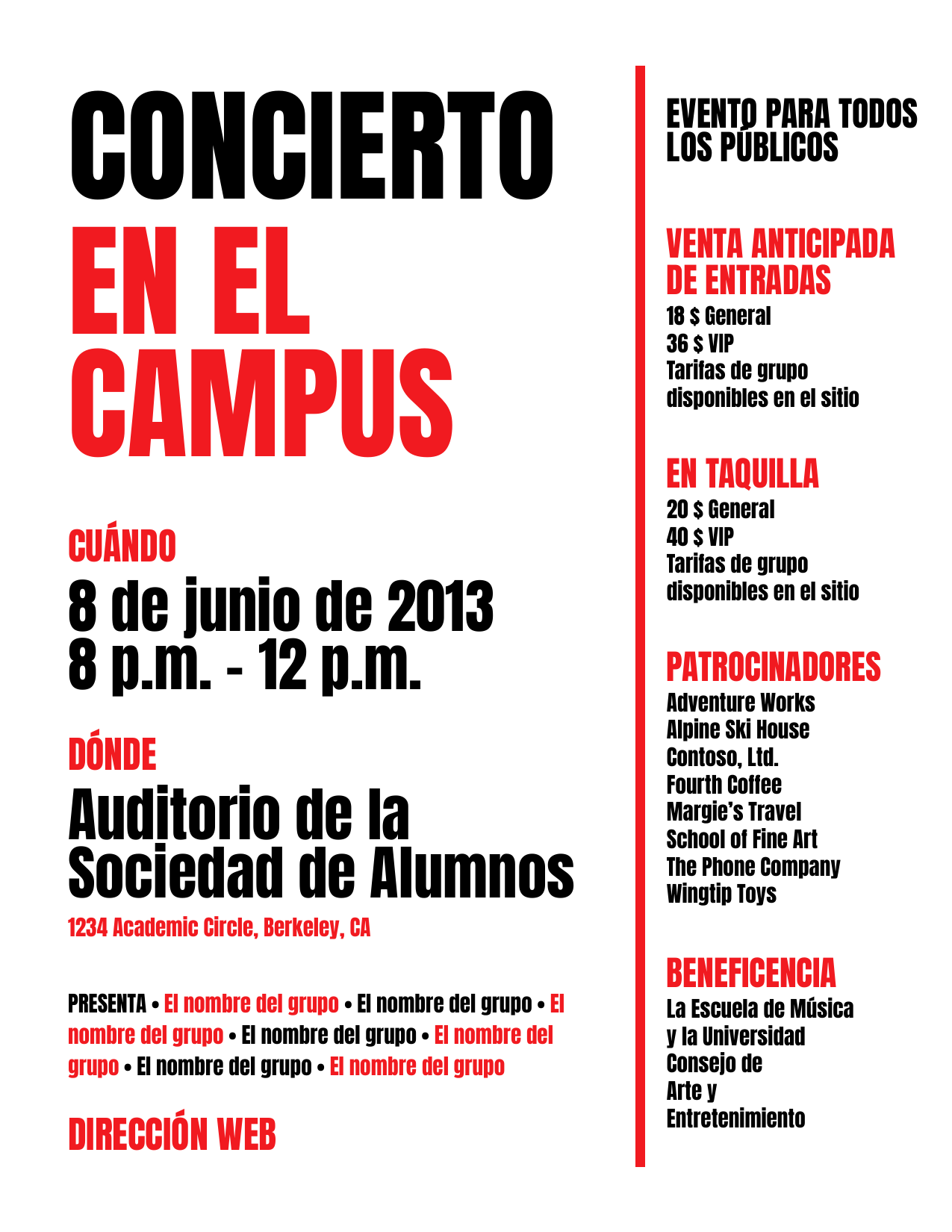

CONCIERTO
EVENTO PARA TODOS LOS PÚBLICOS
Venta anticipada de entradas
EN EL CAMPUS
18 $ General
36 $ VIP
Tarifas de grupo
disponibles en el sitio
EN TAQUILLA
20 $ General
40 $ VIP
Tarifas de grupo
disponibles en el sitio
Cuándo
8 de junio de 2013
8 p.m. – 12 p.m.
Patrocinadores
Adventure Works
Alpine Ski House
Contoso, Ltd.
Fourth Coffee
Margie’s Travel
School of Fine Art
The Phone Company
Wingtip Toys
Dónde
Auditorio de la Sociedad de Alumnos
Beneficencia
1234 Academic Circle, Berkeley, CA
PRESENTA • El nombre del grupo • El nombre del grupo • El nombre del grupo • El nombre del grupo • El nombre del grupo • El nombre del grupo • El nombre del grupo
La Escuela de Música
y la Universidad
Consejo de
Arte y
Entretenimiento
DIRECCIÓN WEB